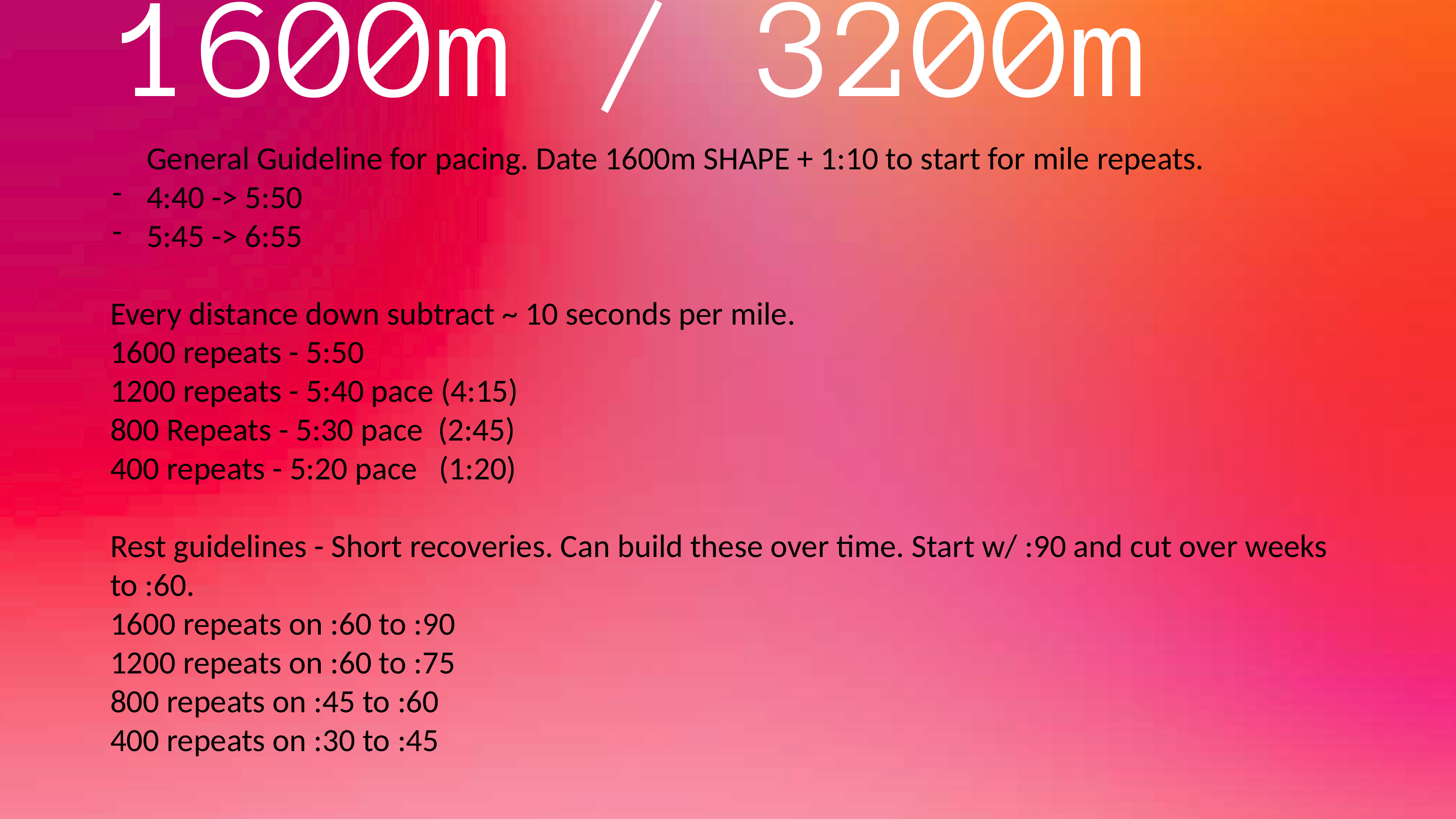

1600m / 3200m

General Guideline for pacing. Date 1600m SHAPE + 1:10 to start for mile repeats.
4:40 -> 5:50
5:45 -> 6:55

Every distance down subtract ~ 10 seconds per mile.
1600 repeats - 5:50
1200 repeats - 5:40 pace (4:15)
800 Repeats - 5:30 pace  (2:45)
400 repeats - 5:20 pace   (1:20)
Rest guidelines - Short recoveries. Can build these over time. Start w/ :90 and cut over weeks to :60.
1600 repeats on :60 to :90
1200 repeats on :60 to :75
800 repeats on :45 to :60
400 repeats on :30 to :45